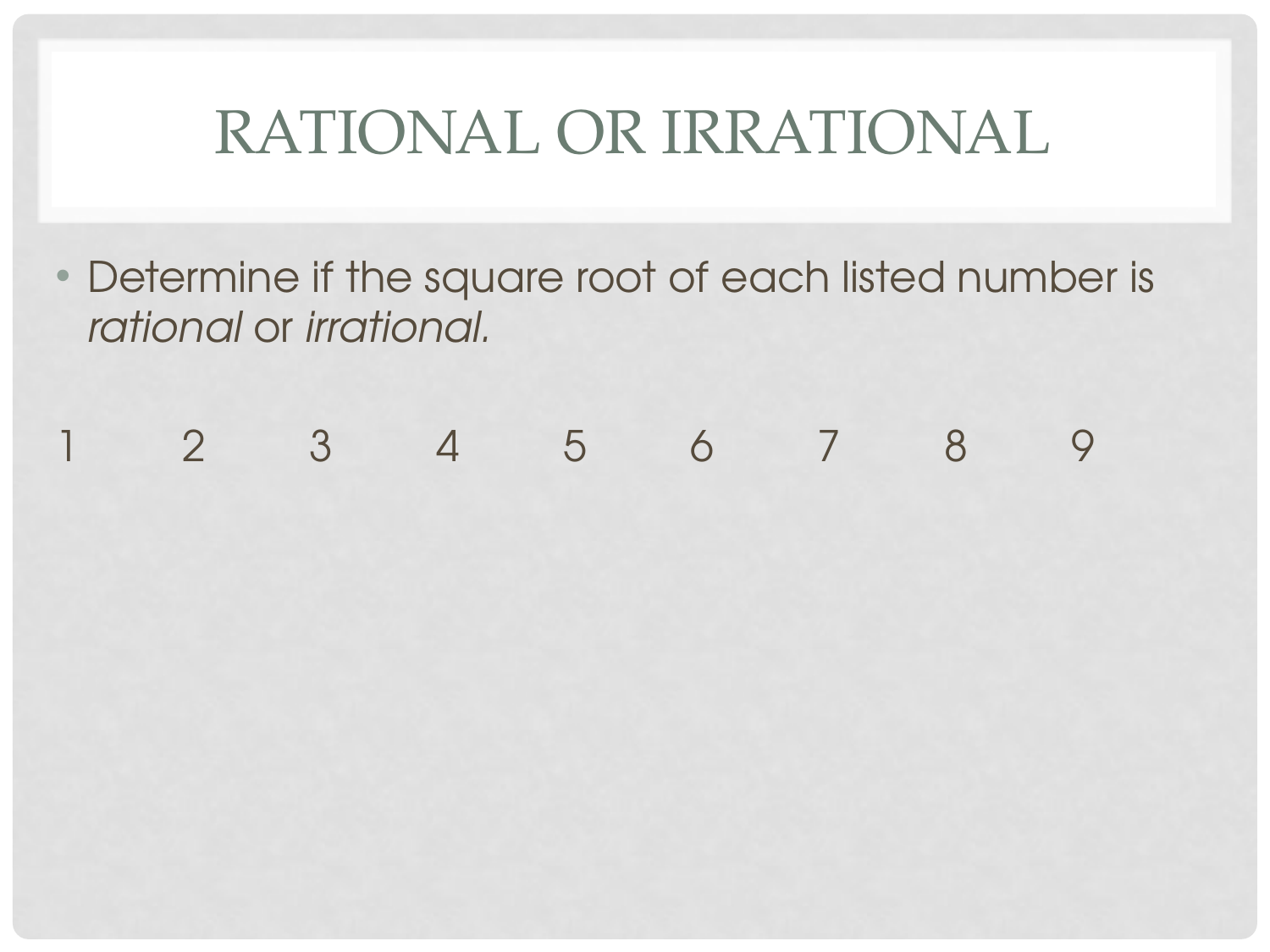

# Rational or Irrational
Determine if the square root of each listed number is rational or irrational.

1	2	3	4	5	6	7	8	9